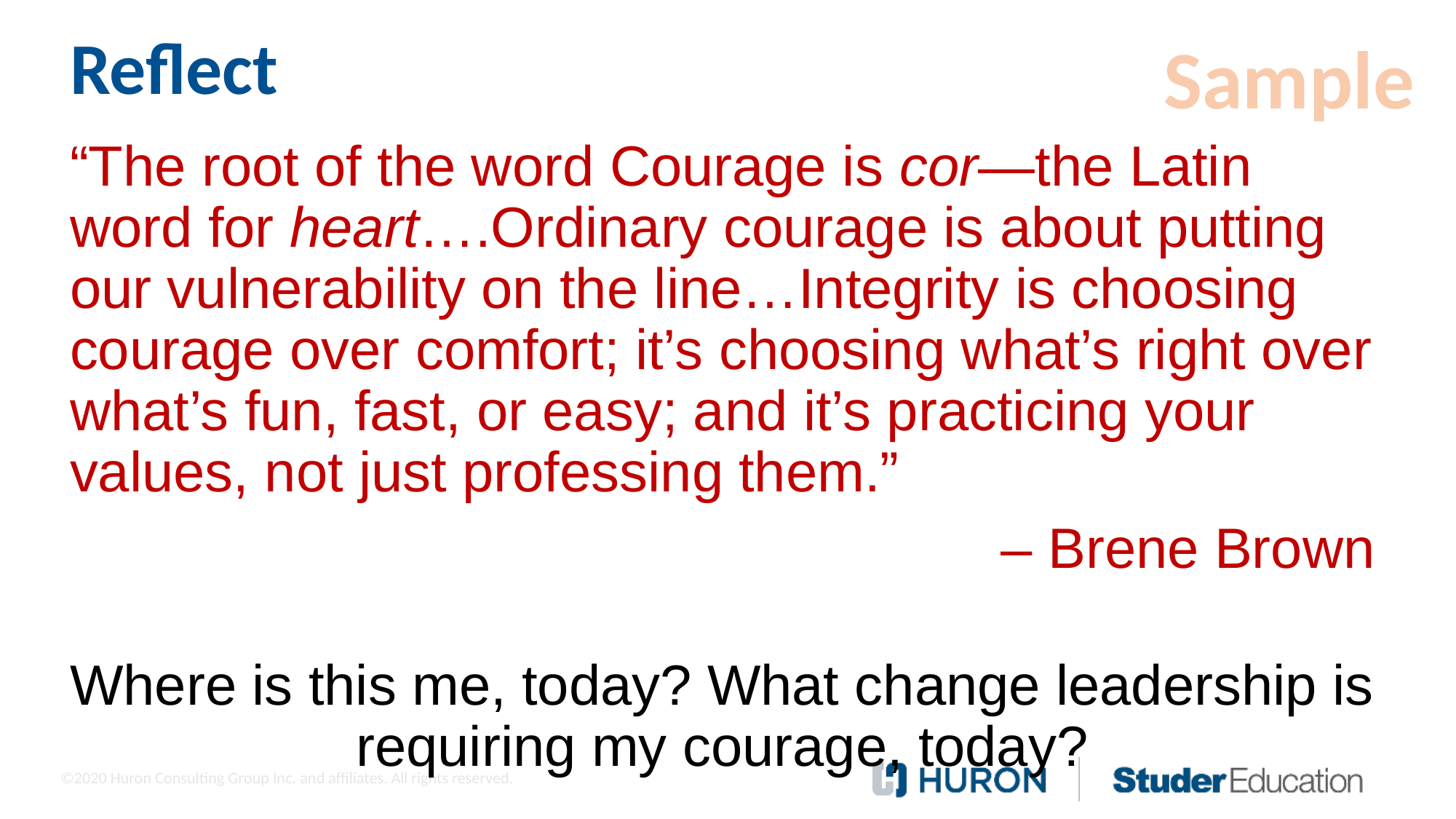

Sample
# Reflect
“The root of the word Courage is cor—the Latin word for heart….Ordinary courage is about putting our vulnerability on the line…Integrity is choosing courage over comfort; it’s choosing what’s right over what’s fun, fast, or easy; and it’s practicing your values, not just professing them.”
– Brene Brown

Where is this me, today? What change leadership is requiring my courage, today?